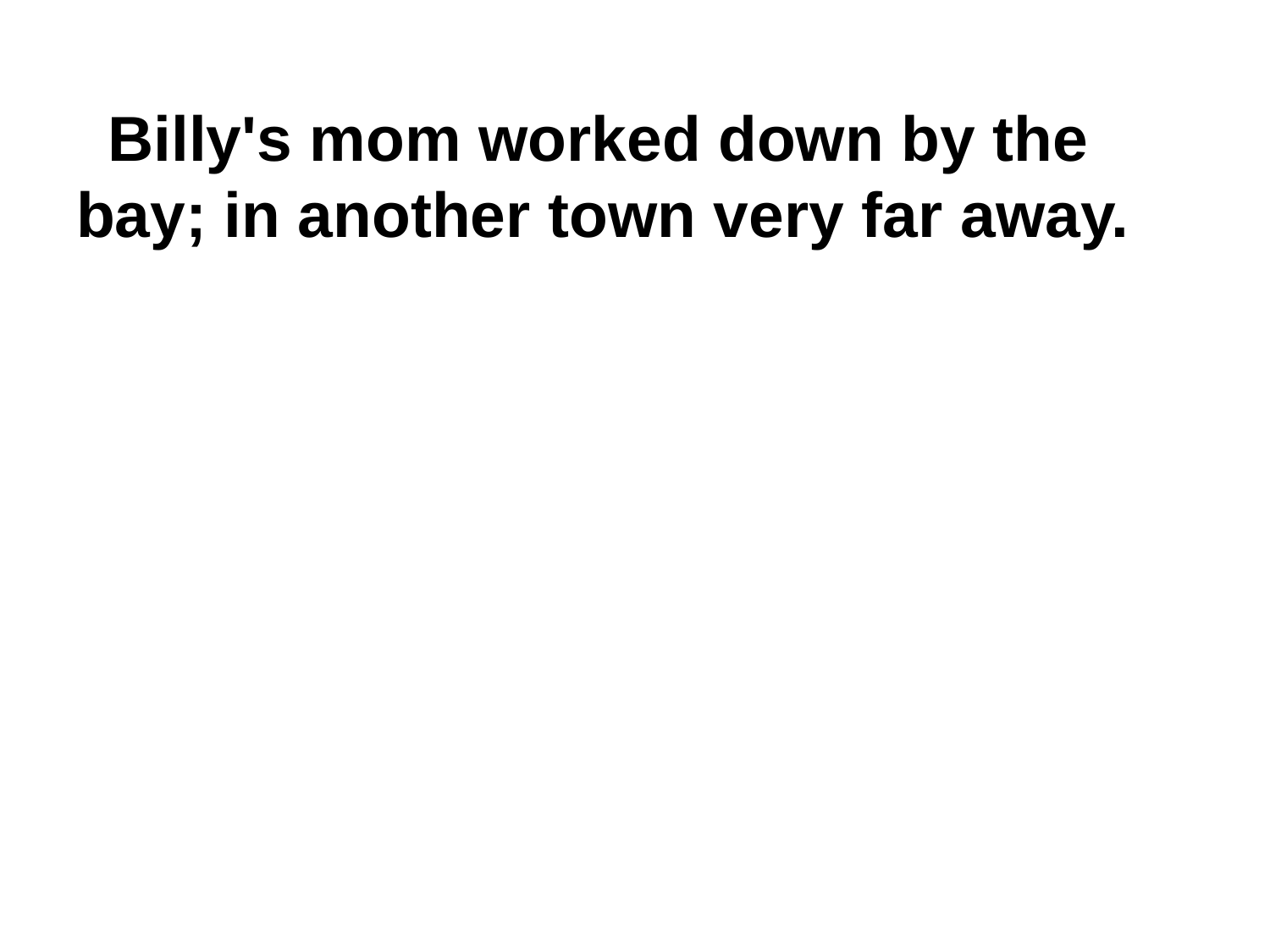

# Billy's mom worked down by the bay; in another town very far away.